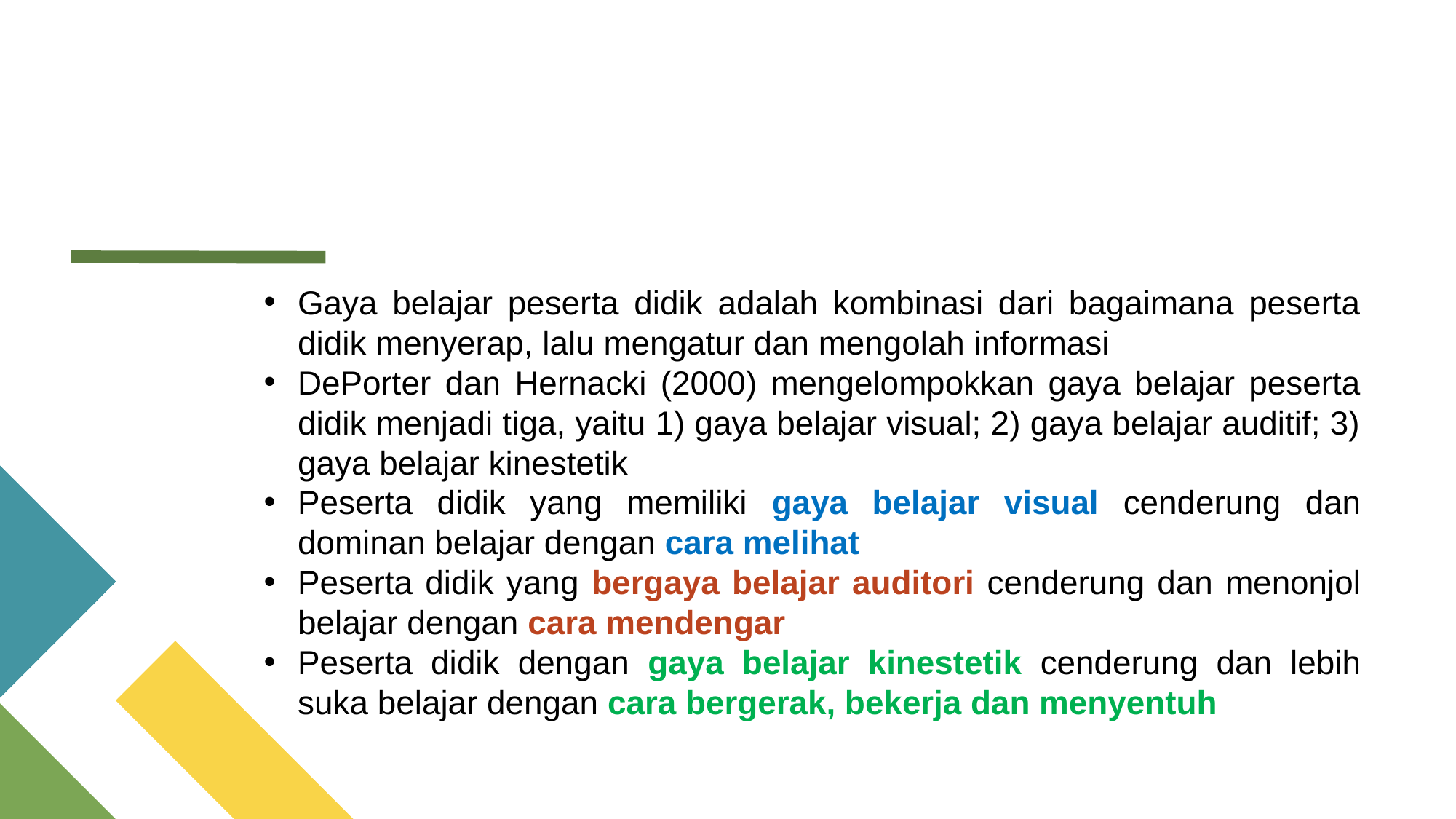

Gaya belajar peserta didik adalah kombinasi dari bagaimana peserta didik menyerap, lalu mengatur dan mengolah informasi
DePorter dan Hernacki (2000) mengelompokkan gaya belajar peserta didik menjadi tiga, yaitu 1) gaya belajar visual; 2) gaya belajar auditif; 3) gaya belajar kinestetik
Peserta didik yang memiliki gaya belajar visual cenderung dan dominan belajar dengan cara melihat
Peserta didik yang bergaya belajar auditori cenderung dan menonjol belajar dengan cara mendengar
Peserta didik dengan gaya belajar kinestetik cenderung dan lebih suka belajar dengan cara bergerak, bekerja dan menyentuh